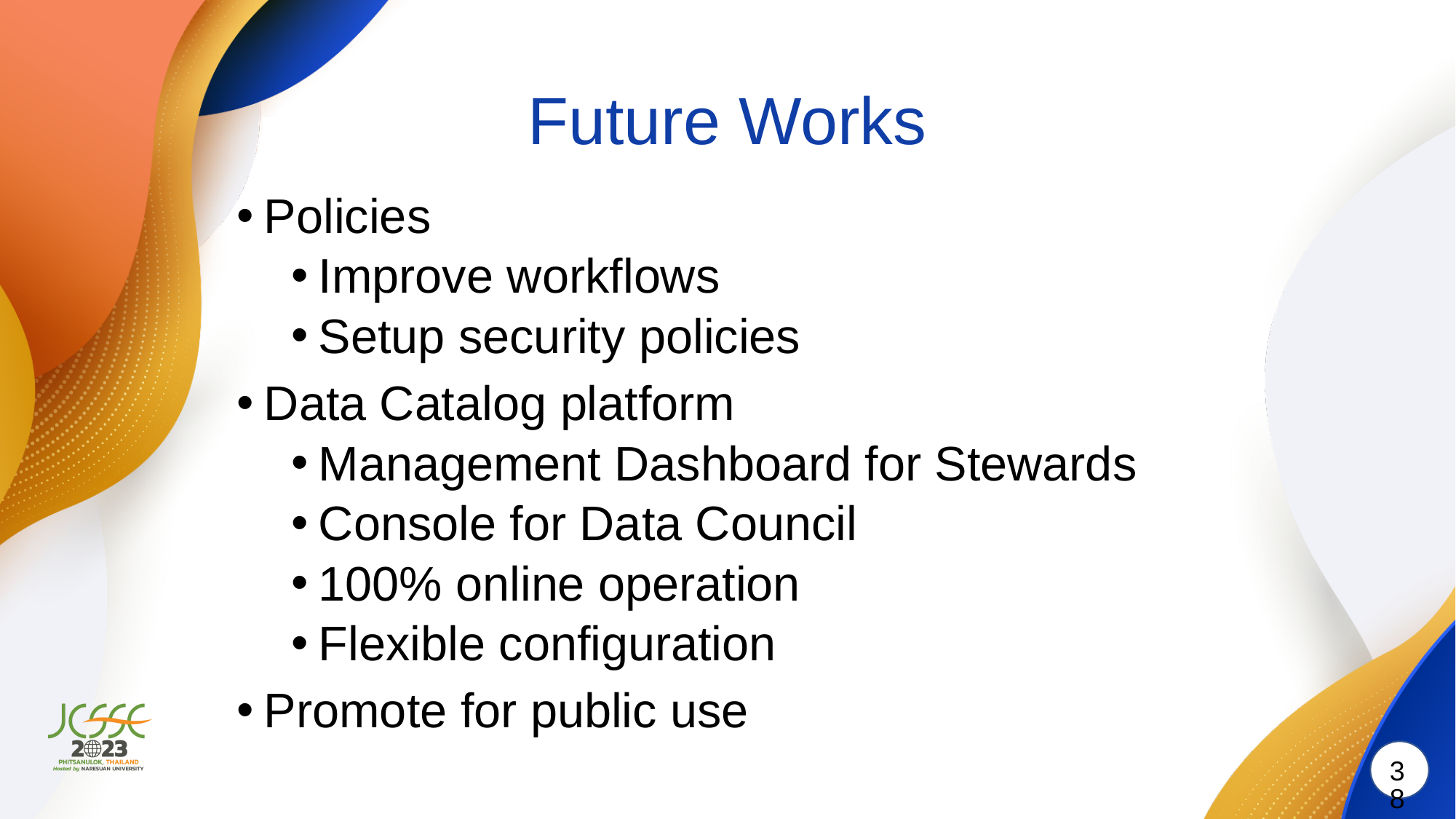

# Future Works
Policies
Improve workflows
Setup security policies
Data Catalog platform
Management Dashboard for Stewards
Console for Data Council
100% online operation
Flexible configuration
Promote for public use